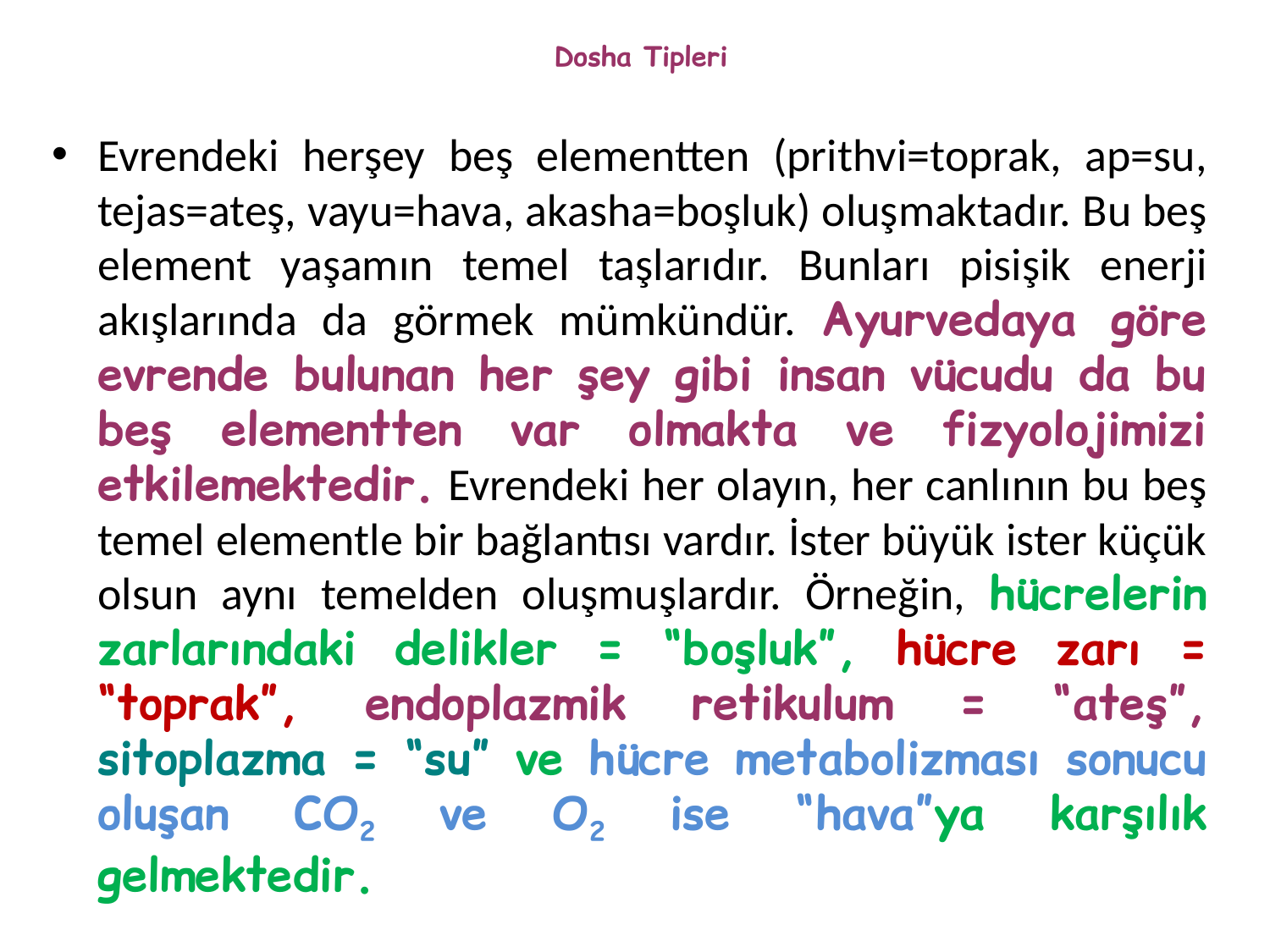

# Dosha Tipleri
Evrendeki herşey beş elementten (prithvi=toprak, ap=su, tejas=ateş, vayu=hava, akasha=boşluk) oluşmaktadır. Bu beş element yaşamın temel taşlarıdır. Bunları pisişik enerji akışlarında da görmek mümkündür. Ayurvedaya göre evrende bulunan her şey gibi insan vücudu da bu beş elementten var olmakta ve fizyolojimizi etkilemektedir. Evrendeki her olayın, her canlının bu beş temel elementle bir bağlantısı vardır. İster büyük ister küçük olsun aynı temelden oluşmuşlardır. Örneğin, hücrelerin zarlarındaki delikler = “boşluk”, hücre zarı = “toprak”, endoplazmik retikulum = “ateş”, sitoplazma = “su” ve hücre metabolizması sonucu oluşan CO2 ve O2 ise “hava”ya karşılık gelmektedir.